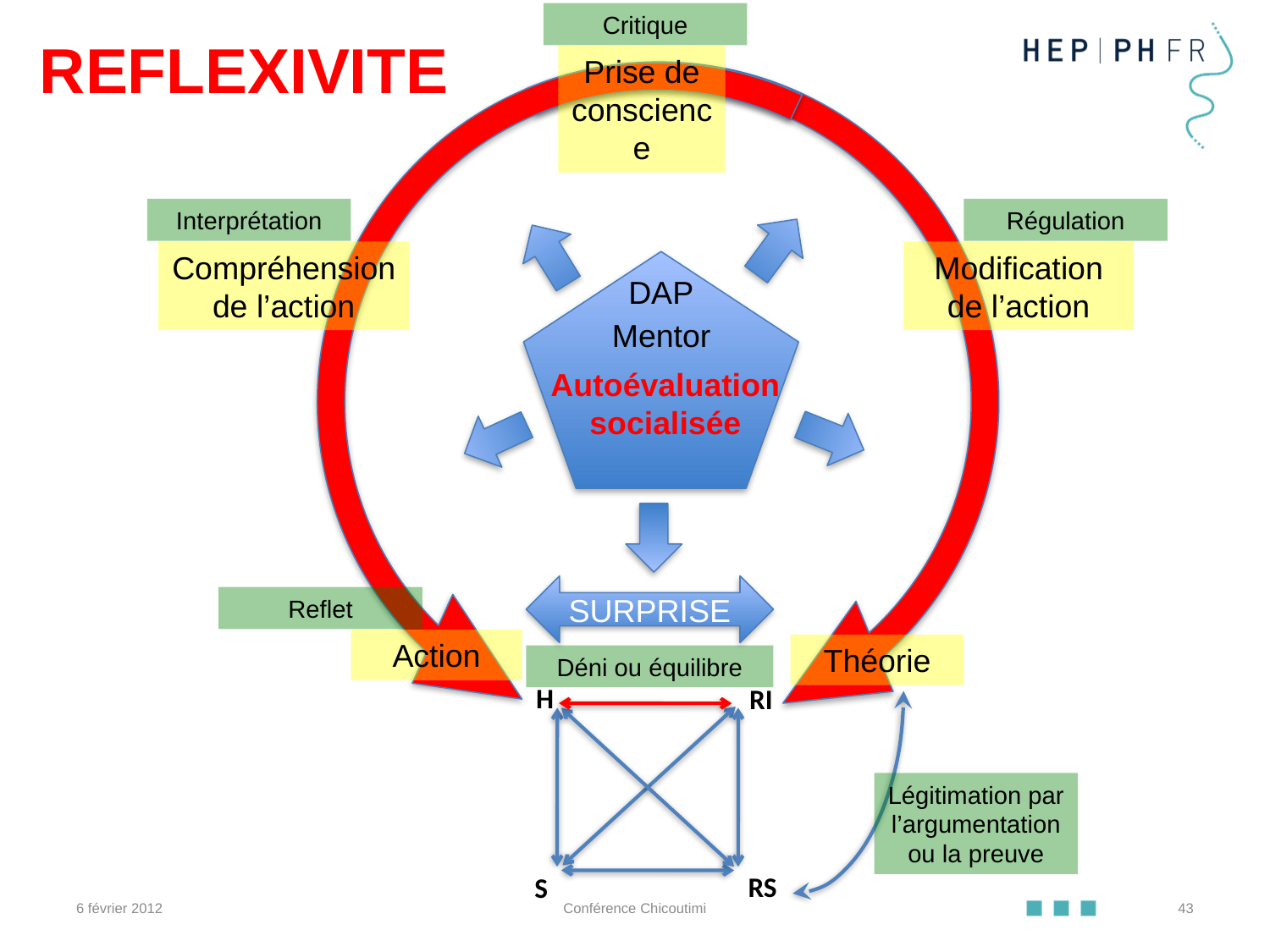

Critique
REFLEXIVITE

Prise de conscience
Interprétation
Régulation

Compréhension de l’action
Modification de l’action

DAP
Mentor
Autoévaluation
socialisée

SURPRISE

Reflet
Action
Théorie
Déni ou équilibre
H
RI
RS
S
Légitimation par l’argumentation ou la preuve
6 février 2012
Conférence Chicoutimi
43